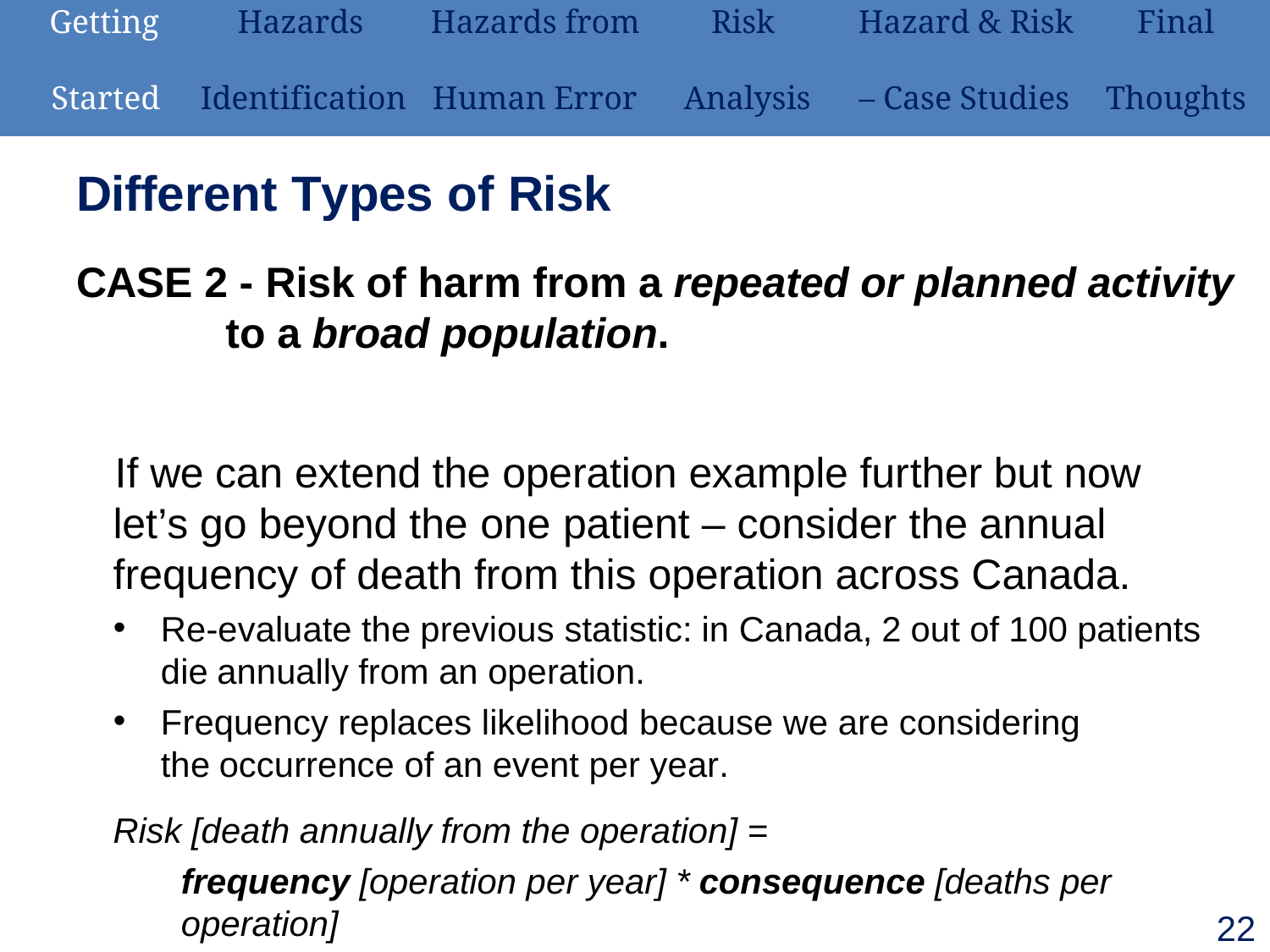

| Getting | Hazards | Hazards from | Risk | Hazard & Risk | Final |
| --- | --- | --- | --- | --- | --- |
| Started | Identification | Human Error | Analysis | – Case Studies | Thoughts |
# Different Types of Risk
CASE 2 - Risk of harm from a repeated or planned activity
to a broad population.

If we can extend the operation example further but now let’s go beyond the one patient – consider the annual frequency of death from this operation across Canada.
Re-evaluate the previous statistic: in Canada, 2 out of 100 patients die annually from an operation.
Frequency replaces likelihood because we are considering the occurrence of an event per year.
Risk [death annually from the operation] =
frequency [operation per year] * consequence [deaths per operation]
22